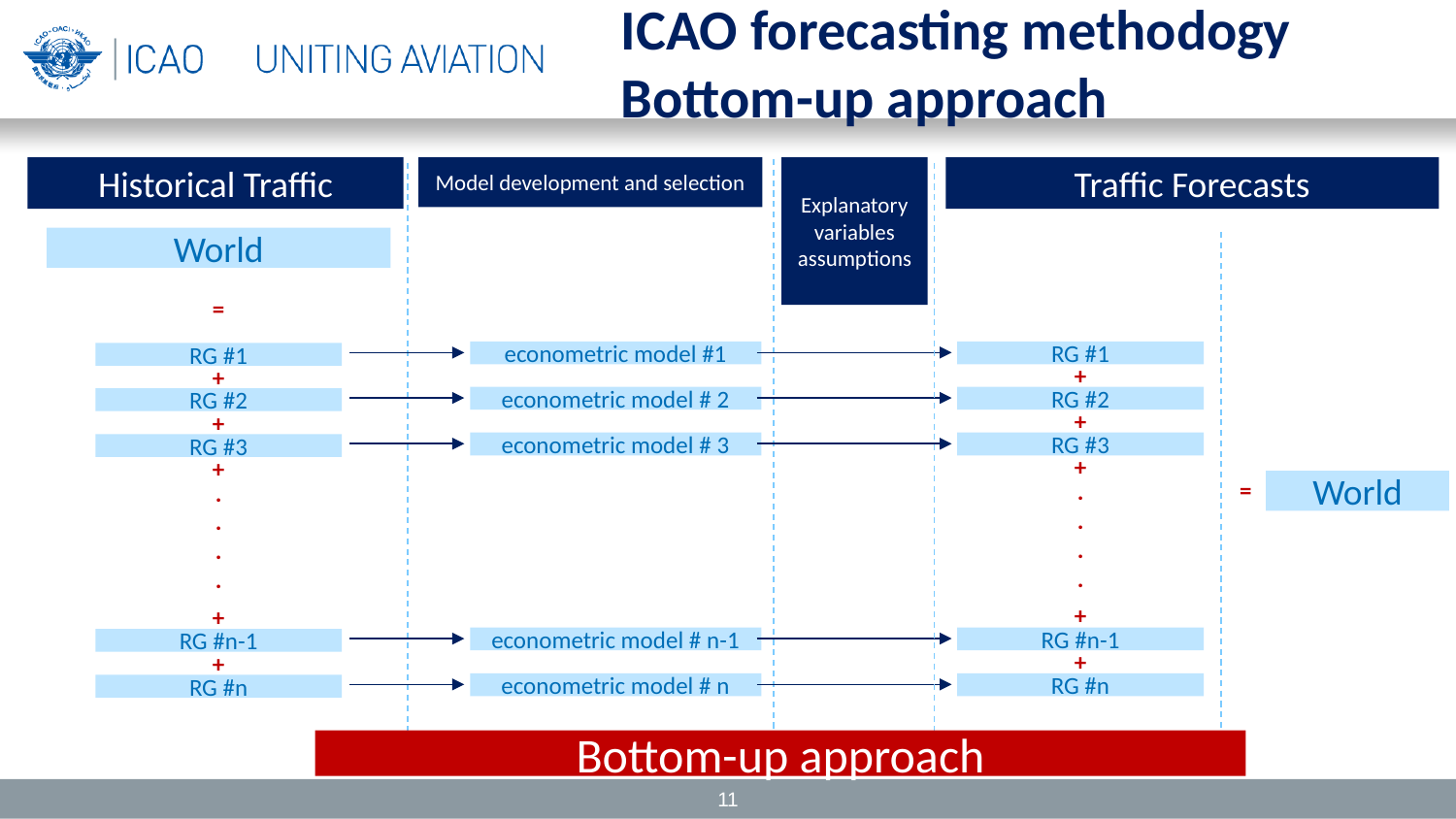

# ICAO forecasting methodogy Bottom-up approach
Historical Traffic
Model development and selection
Explanatory variables assumptions
Traffic Forecasts
World
=
econometric model #1
RG #1
RG #1
+
+
econometric model # 2
RG #2
RG #2
+
+
econometric model # 3
RG #3
RG #3
+
+
.
.
.
.
World
.
.
.
.
=
+
+
econometric model # n-1
RG #n-1
RG #n-1
+
+
econometric model # n
RG #n
RG #n
Bottom-up approach
11